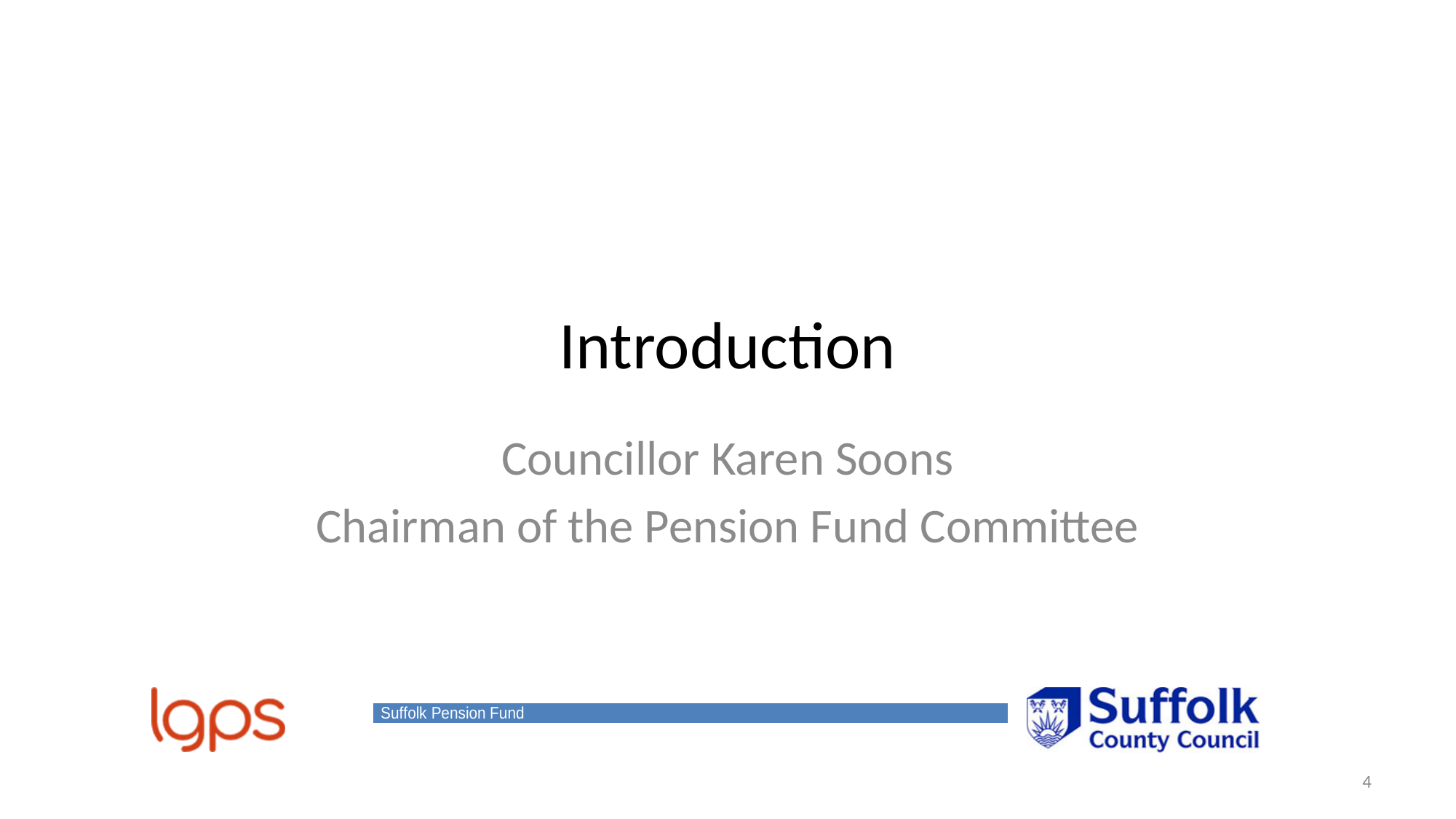

# Introduction
Councillor Karen Soons
Chairman of the Pension Fund Committee
4